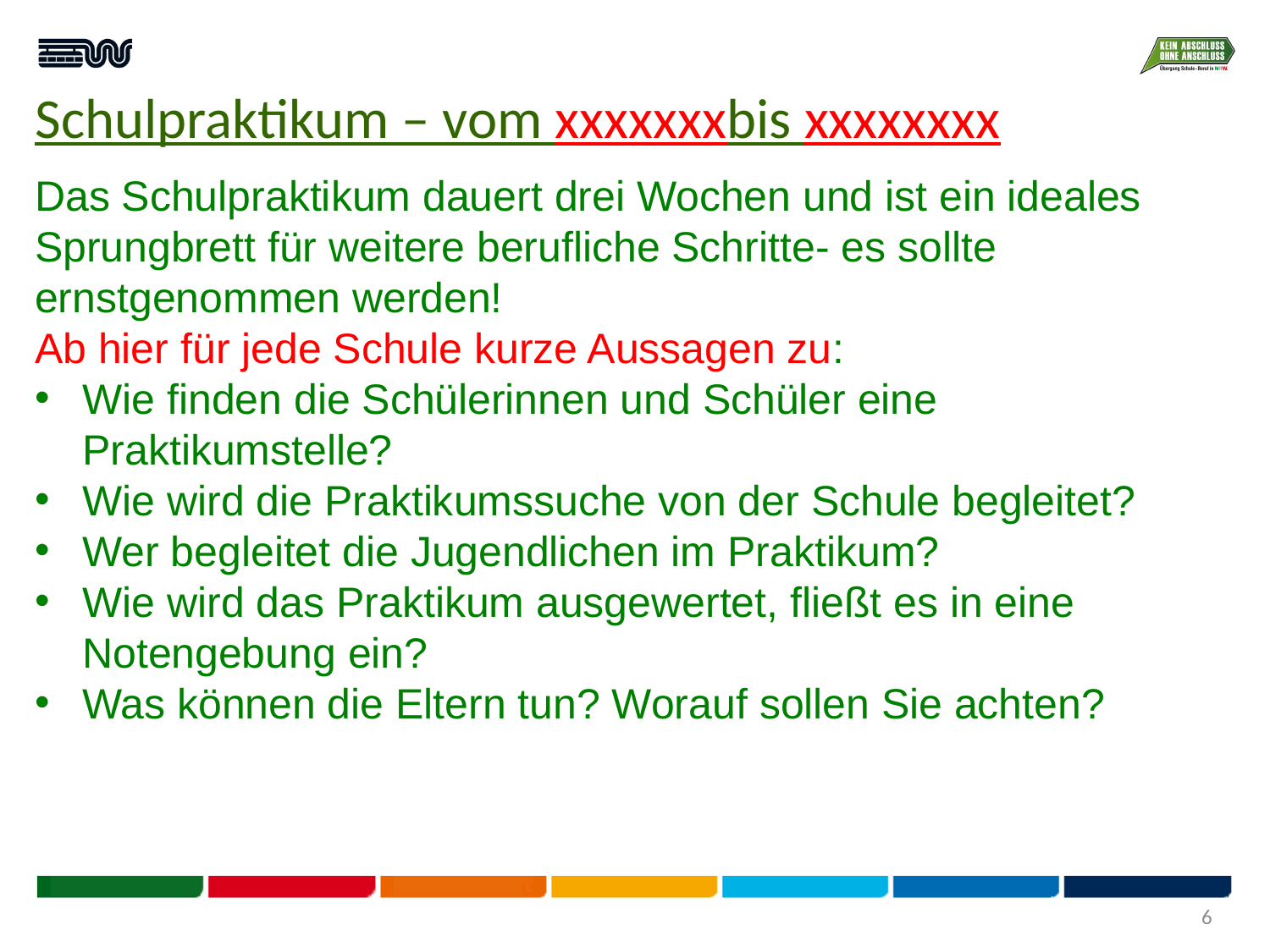

# Schulpraktikum – vom xxxxxxxbis xxxxxxxx
Das Schulpraktikum dauert drei Wochen und ist ein ideales Sprungbrett für weitere berufliche Schritte- es sollte ernstgenommen werden!
Ab hier für jede Schule kurze Aussagen zu:
Wie finden die Schülerinnen und Schüler eine Praktikumstelle?
Wie wird die Praktikumssuche von der Schule begleitet?
Wer begleitet die Jugendlichen im Praktikum?
Wie wird das Praktikum ausgewertet, fließt es in eine Notengebung ein?
Was können die Eltern tun? Worauf sollen Sie achten?

6